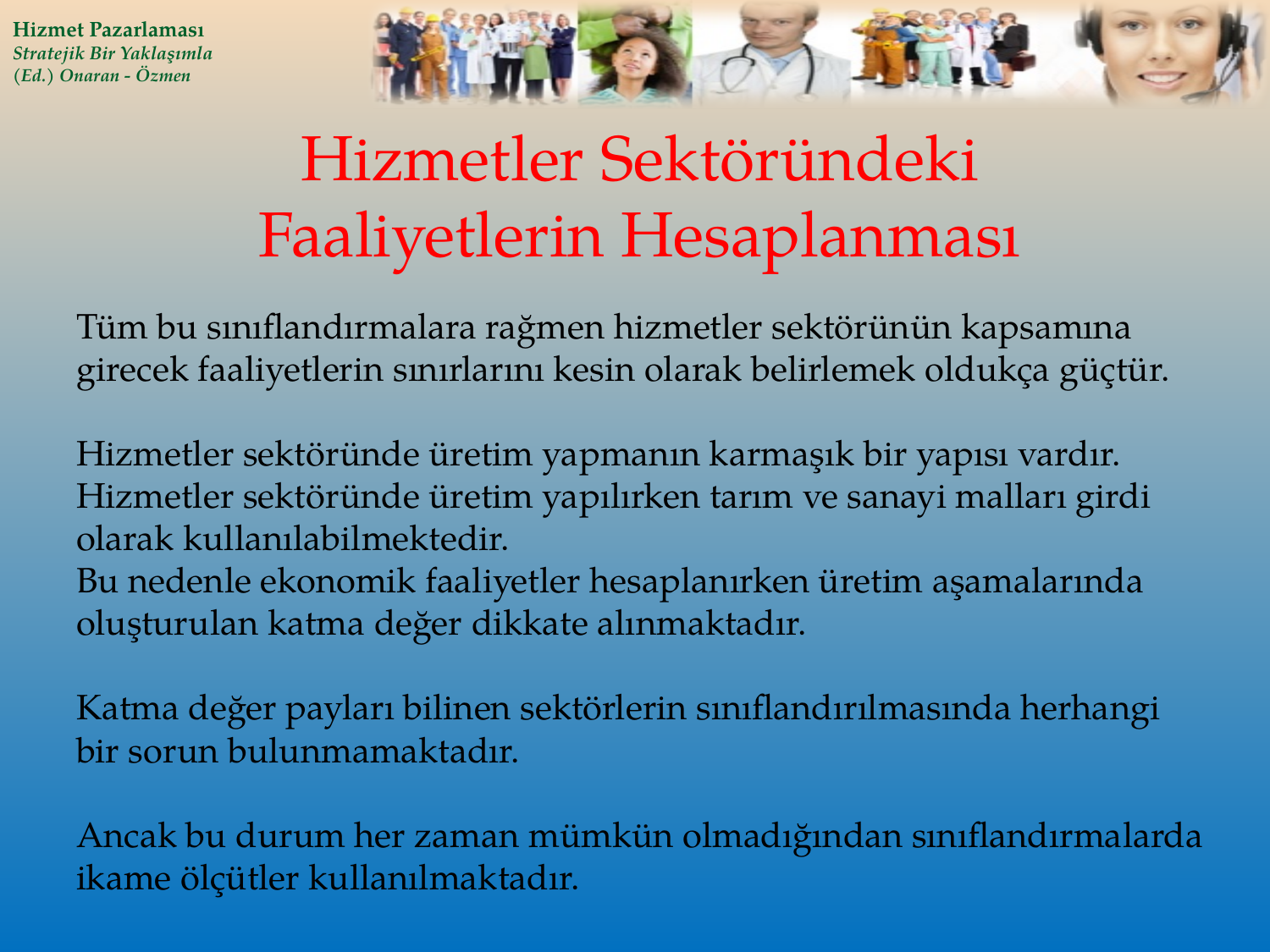

# Hizmetler Sektöründeki Faaliyetlerin Hesaplanması
Tüm bu sınıflandırmalara rağmen hizmetler sektörünün kapsamına girecek faaliyetlerin sınırlarını kesin olarak belirlemek oldukça güçtür.

Hizmetler sektöründe üretim yapmanın karmaşık bir yapısı vardır.
Hizmetler sektöründe üretim yapılırken tarım ve sanayi malları girdi olarak kullanılabilmektedir.
Bu nedenle ekonomik faaliyetler hesaplanırken üretim aşamalarında oluşturulan katma değer dikkate alınmaktadır.

Katma değer payları bilinen sektörlerin sınıflandırılmasında herhangi bir sorun bulunmamaktadır.

Ancak bu durum her zaman mümkün olmadığından sınıflandırmalarda ikame ölçütler kullanılmaktadır.